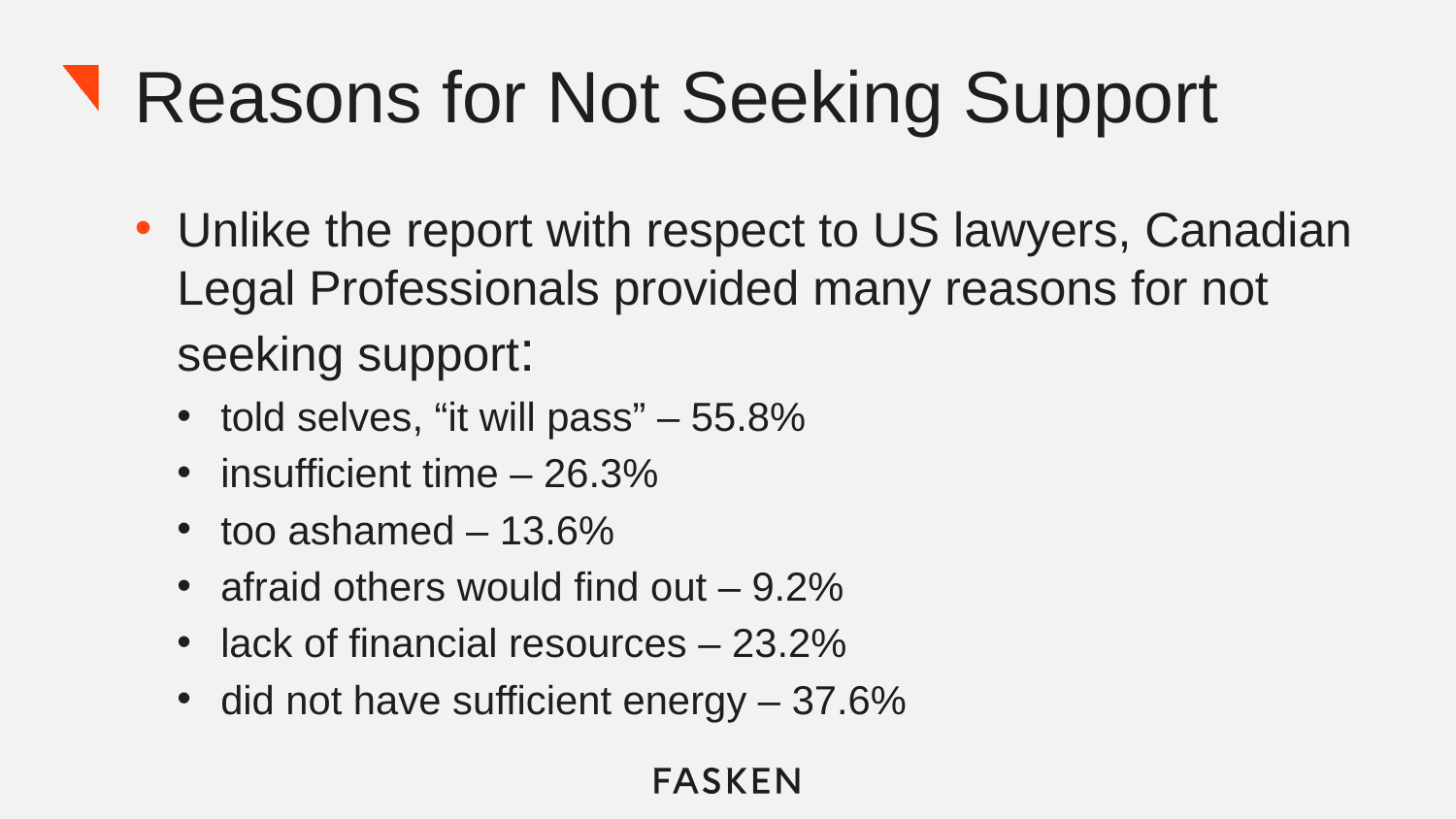

# Reasons for Not Seeking Support
Unlike the report with respect to US lawyers, Canadian Legal Professionals provided many reasons for not seeking support:
told selves, “it will pass” – 55.8%
insufficient time – 26.3%
too ashamed – 13.6%
afraid others would find out – 9.2%
lack of financial resources – 23.2%
did not have sufficient energy – 37.6%